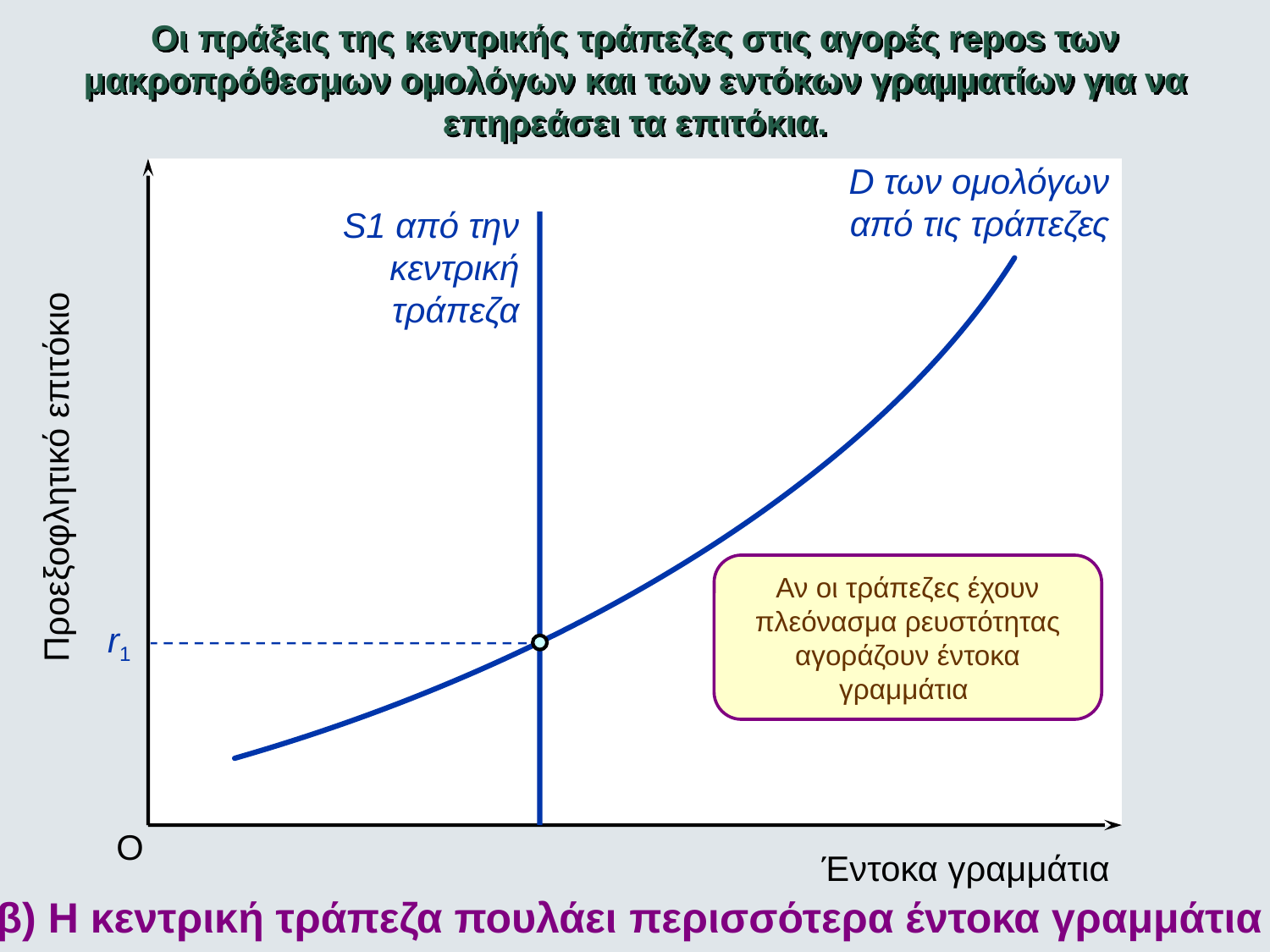

Οι πράξεις της κεντρικής τράπεζες στις αγορές repos των μακροπρόθεσμων ομολόγων και των εντόκων γραμματίων για να επηρεάσει τα επιτόκια.

D των ομολόγων από τις τράπεζες

S1 από την
κεντρική
τράπεζα

Προεξοφλητικό επιτόκιο
Αν οι τράπεζες έχουν πλεόνασμα ρευστότητας αγοράζουν έντοκα γραμμάτια
r1

O

Έντοκα γραμμάτια
(β) Η κεντρική τράπεζα πουλάει περισσότερα έντοκα γραμμάτια